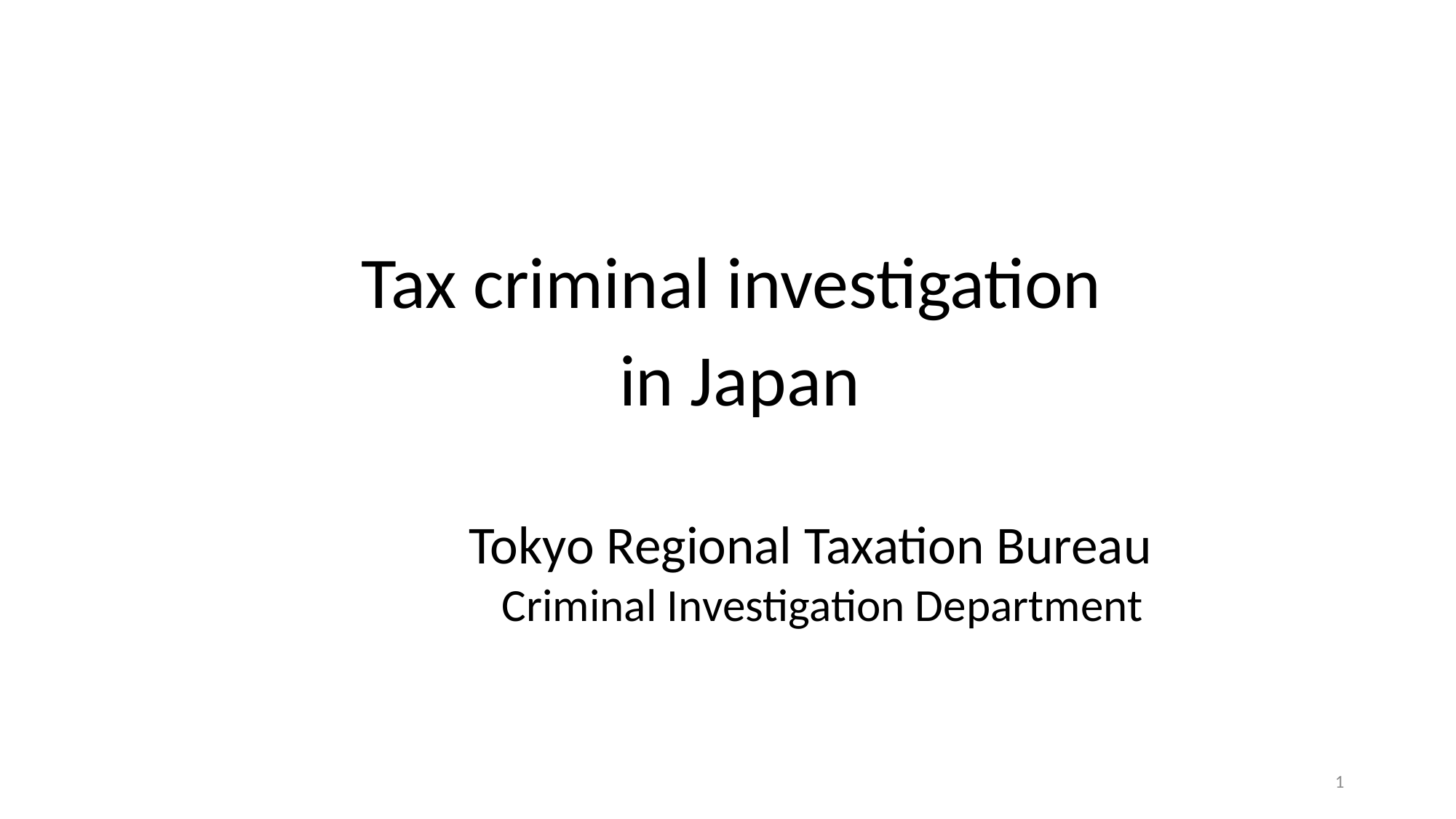

Tax criminal investigation
 in Japan
Tokyo Regional Taxation Bureau
Criminal Investigation Department
1